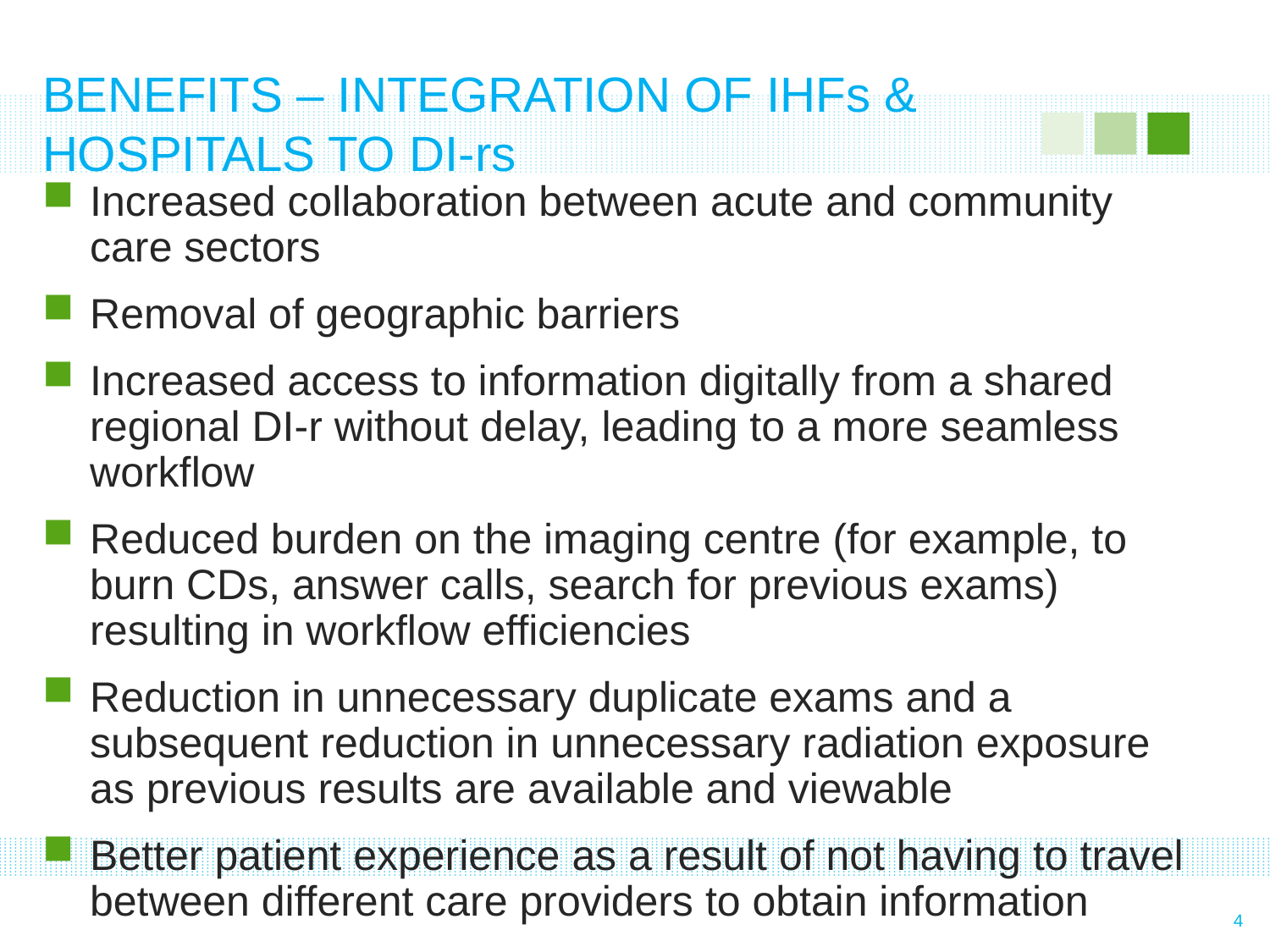

# BENEFITS – INTEGRATION OF IHFs & HOSPITALS TO DI-rs
Increased collaboration between acute and community care sectors
Removal of geographic barriers
Increased access to information digitally from a shared regional DI-r without delay, leading to a more seamless workflow
Reduced burden on the imaging centre (for example, to burn CDs, answer calls, search for previous exams) resulting in workflow efficiencies
Reduction in unnecessary duplicate exams and a subsequent reduction in unnecessary radiation exposure as previous results are available and viewable
Better patient experience as a result of not having to travel between different care providers to obtain information

4